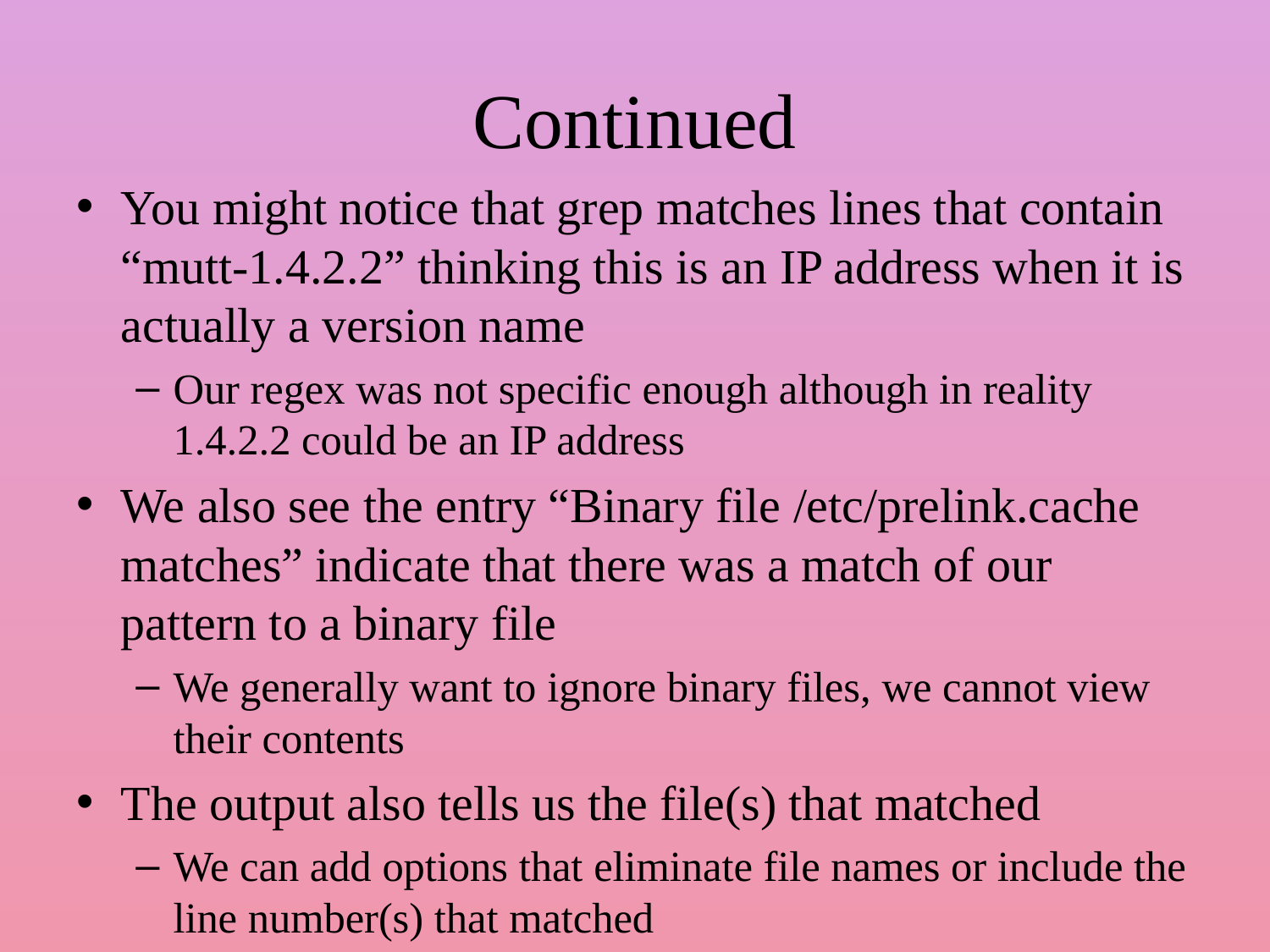

# Continued
You might notice that grep matches lines that contain “mutt-1.4.2.2” thinking this is an IP address when it is actually a version name
Our regex was not specific enough although in reality 1.4.2.2 could be an IP address
We also see the entry “Binary file /etc/prelink.cache matches” indicate that there was a match of our pattern to a binary file
We generally want to ignore binary files, we cannot view their contents
The output also tells us the file(s) that matched
We can add options that eliminate file names or include the line number(s) that matched